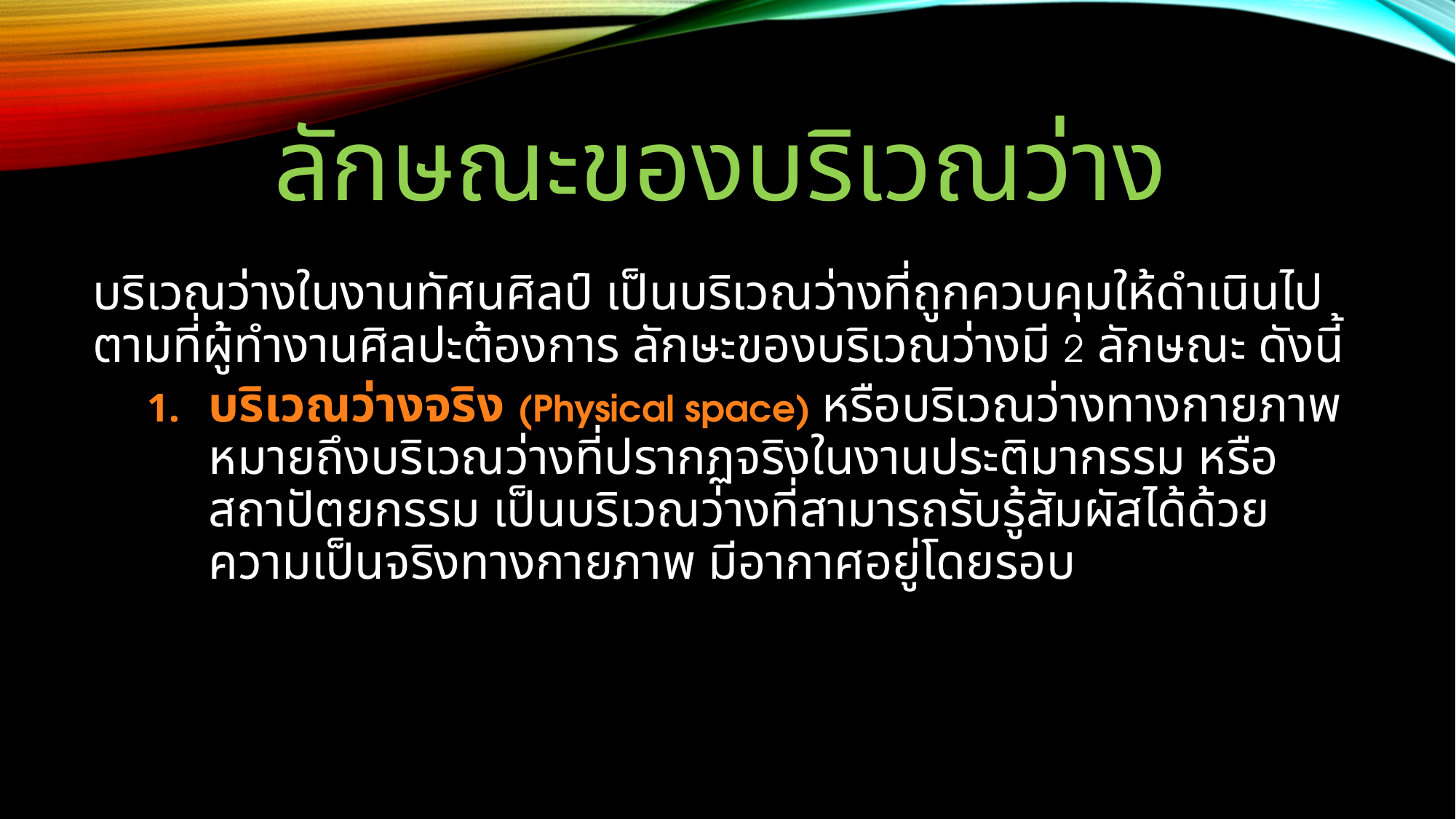

# ลักษณะของบริเวณว่าง
บริเวณว่างในงานทัศนศิลป์ เป็นบริเวณว่างที่ถูกควบคุมให้ดำเนินไปตามที่ผู้ทำงานศิลปะต้องการ ลักษะของบริเวณว่างมี 2 ลักษณะ ดังนี้
บริเวณว่างจริง (Physical space) หรือบริเวณว่างทางกายภาพ หมายถึงบริเวณว่างที่ปรากฏจริงในงานประติมากรรม หรือสถาปัตยกรรม เป็นบริเวณว่างที่สามารถรับรู้สัมผัสได้ด้วยความเป็นจริงทางกายภาพ มีอากาศอยู่โดยรอบ